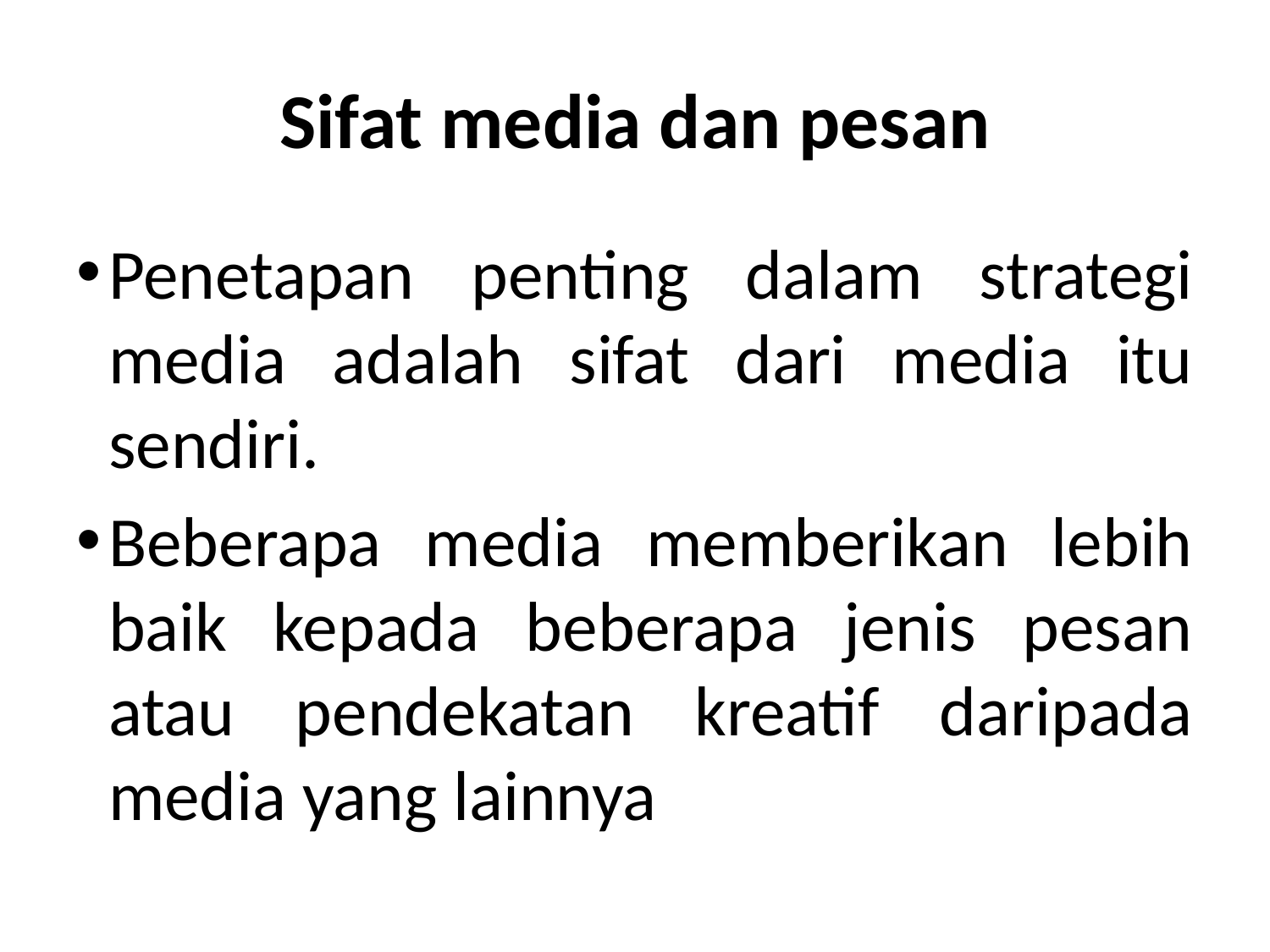

# Sifat media dan pesan
Penetapan penting dalam strategi media adalah sifat dari media itu sendiri.
Beberapa media memberikan lebih baik kepada beberapa jenis pesan atau pendekatan kreatif daripada media yang lainnya